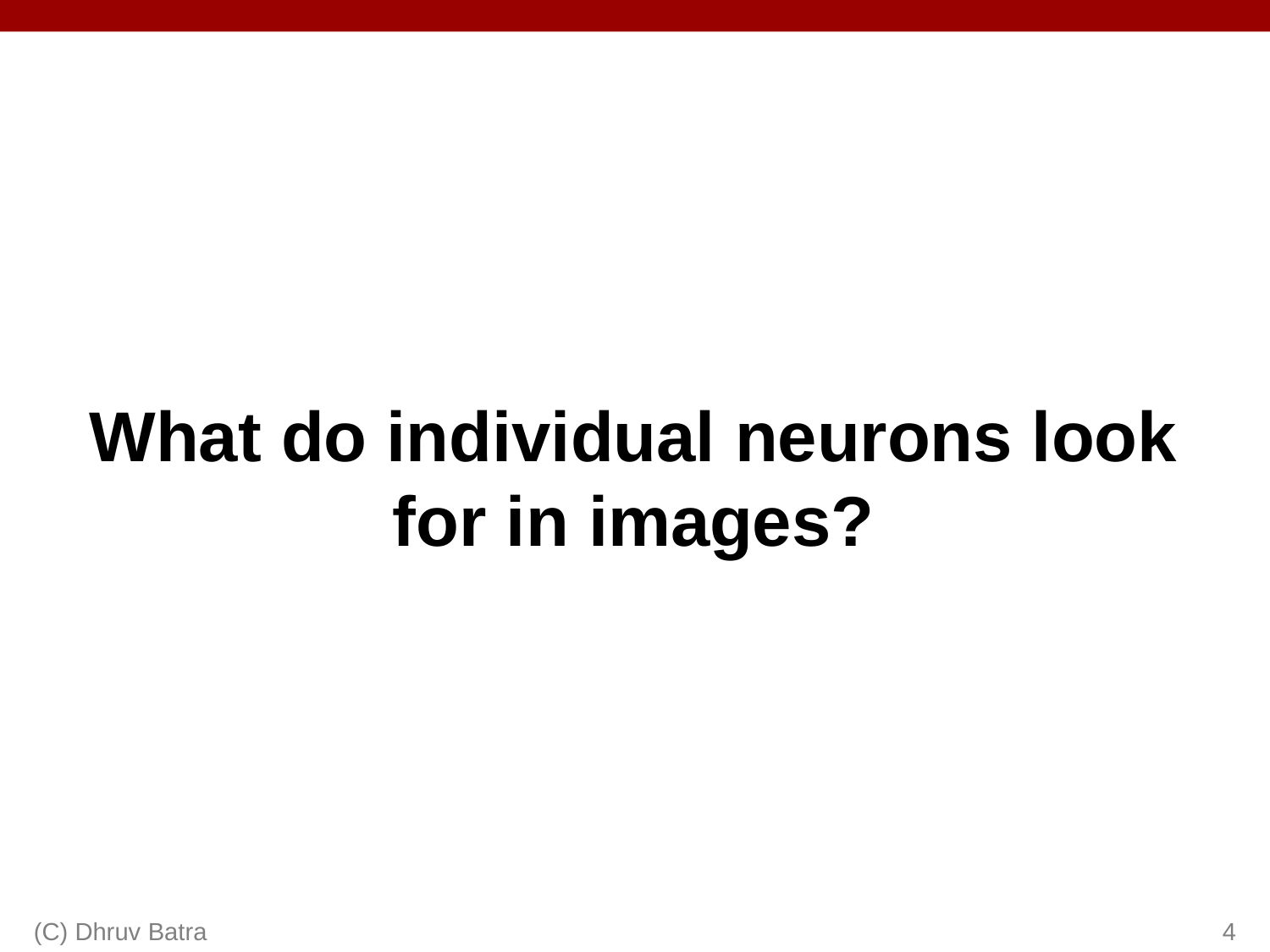

What do individual neurons look for in images?
(C) Dhruv Batra
4